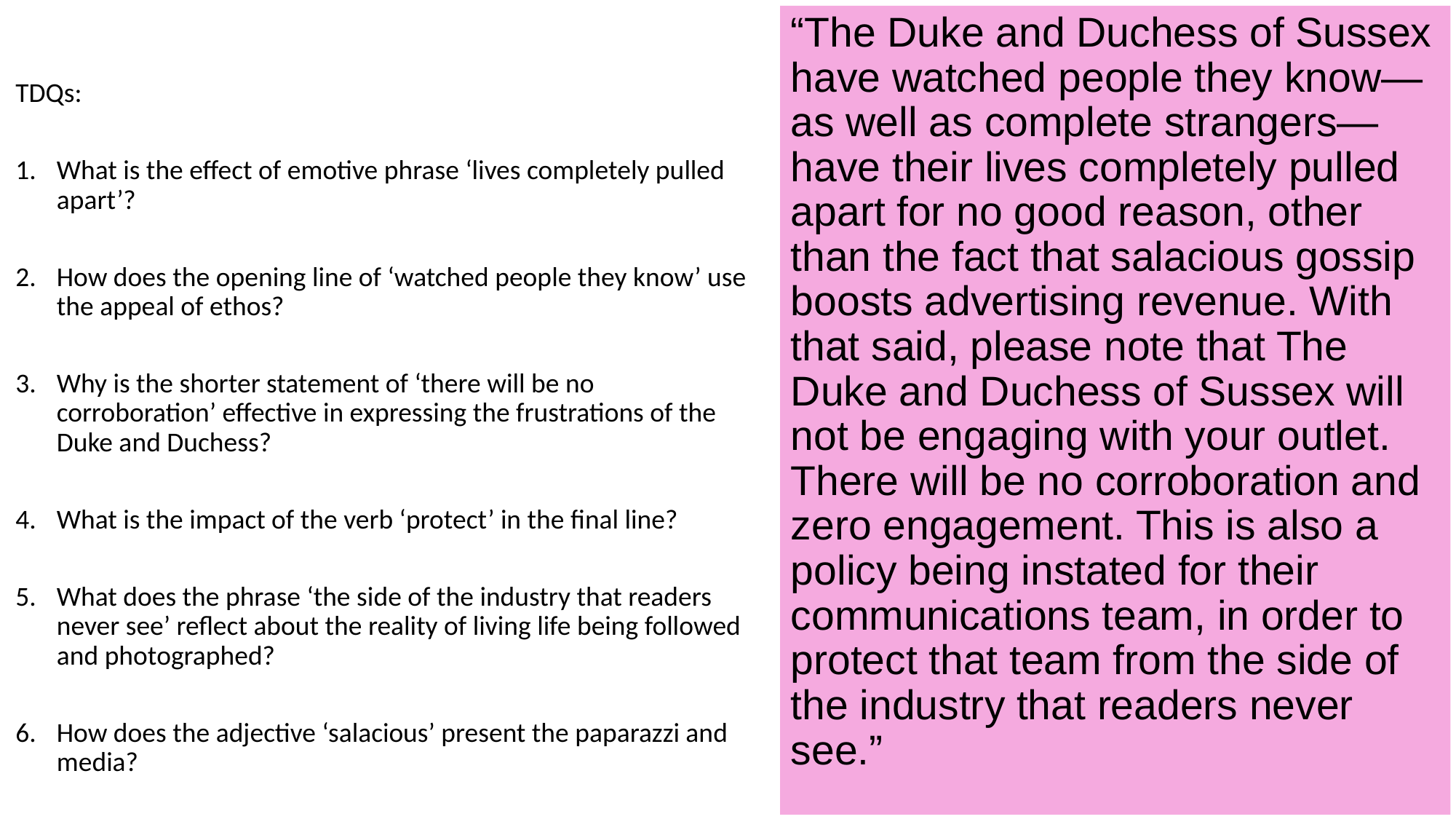

“The Duke and Duchess of Sussex have watched people they know—as well as complete strangers—have their lives completely pulled apart for no good reason, other than the fact that salacious gossip boosts advertising revenue. With that said, please note that The Duke and Duchess of Sussex will not be engaging with your outlet. There will be no corroboration and zero engagement. This is also a policy being instated for their communications team, in order to protect that team from the side of the industry that readers never see.”
TDQs:

What is the effect of emotive phrase ‘lives completely pulled apart’?

How does the opening line of ‘watched people they know’ use the appeal of ethos?

Why is the shorter statement of ‘there will be no corroboration’ effective in expressing the frustrations of the Duke and Duchess?

What is the impact of the verb ‘protect’ in the final line?

What does the phrase ‘the side of the industry that readers never see’ reflect about the reality of living life being followed and photographed?

How does the adjective ‘salacious’ present the paparazzi and media?